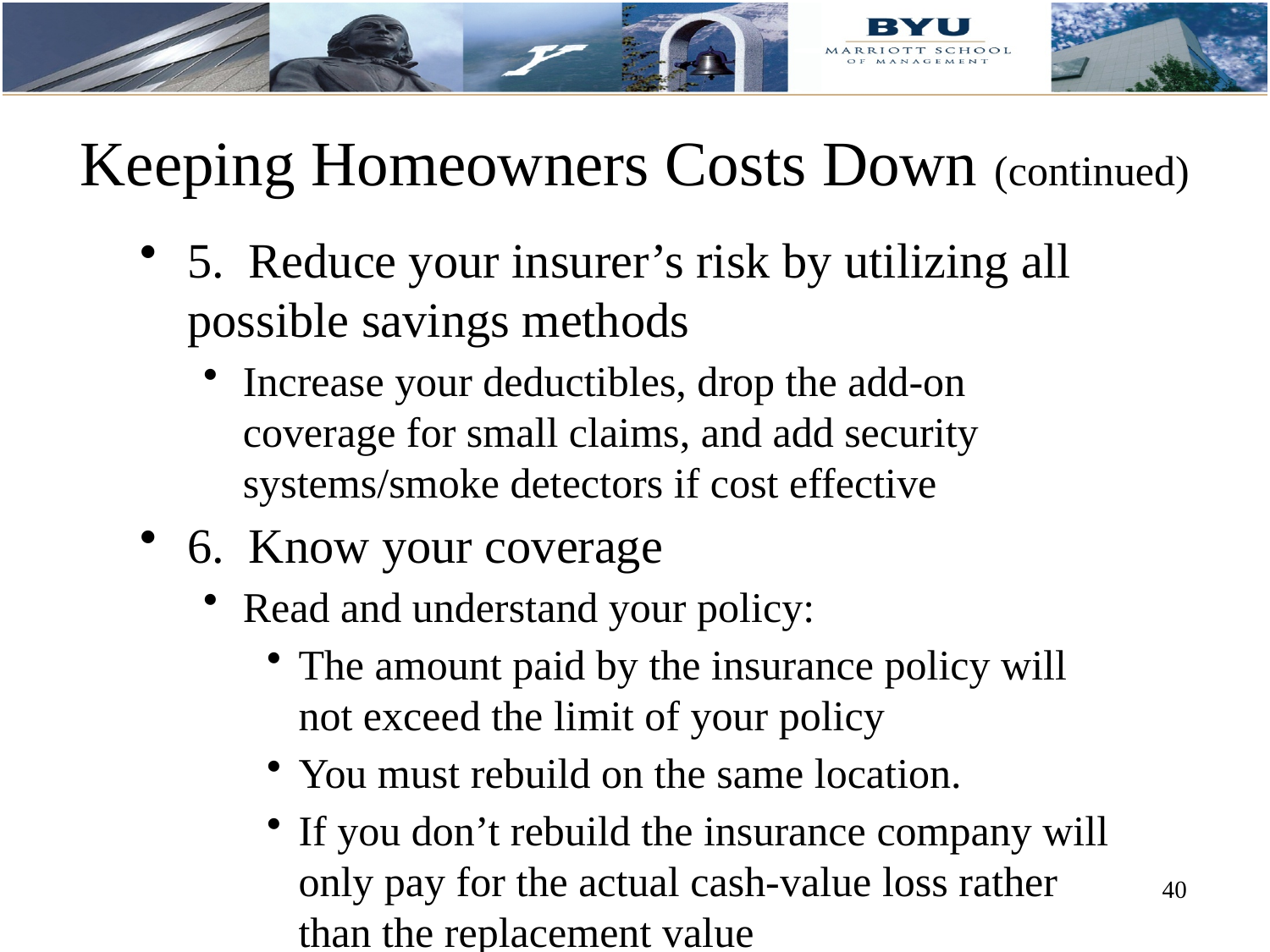

# Keeping Homeowners Costs Down (continued)
5.  Reduce your insurer’s risk by utilizing all possible savings methods
Increase your deductibles, drop the add-on coverage for small claims, and add security systems/smoke detectors if cost effective
6.  Know your coverage
Read and understand your policy:
The amount paid by the insurance policy will not exceed the limit of your policy
You must rebuild on the same location.
If you don’t rebuild the insurance company will only pay for the actual cash-value loss rather than the replacement value